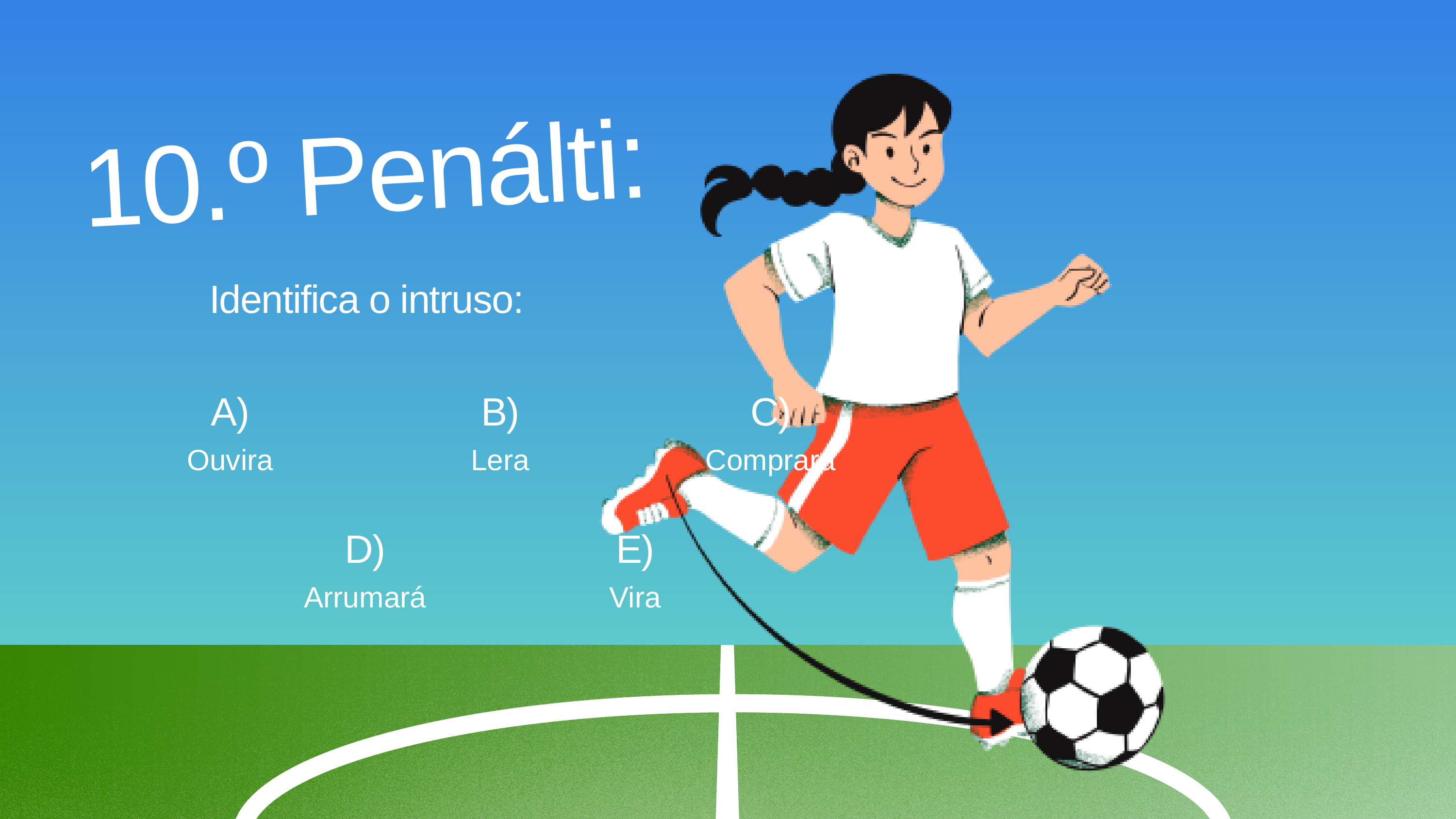

10.º Penálti:
Identifica o intruso:

A)
Ouvira
B)
Lera
C)
Comprara

D)
Arrumará
E)
Vira